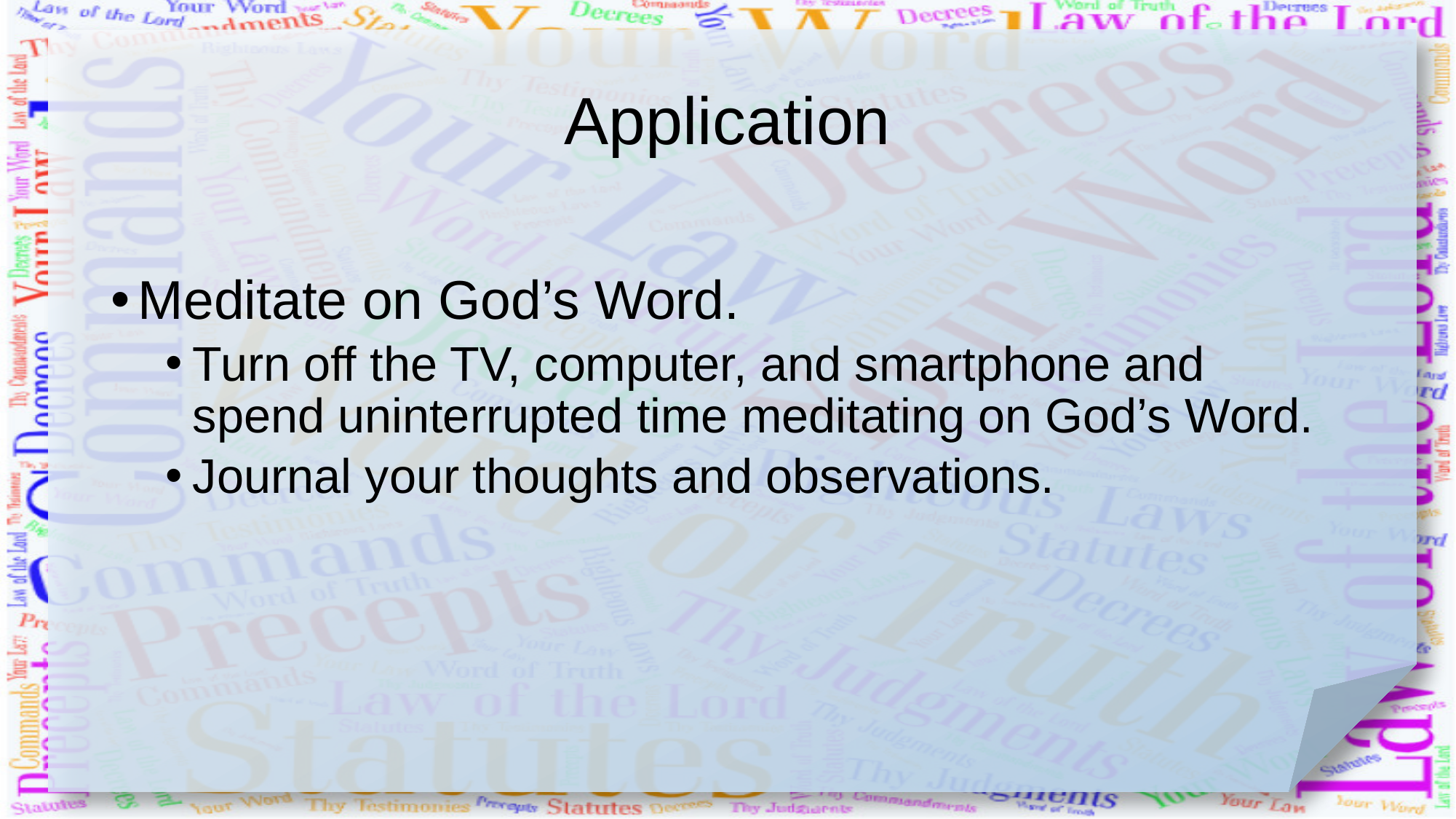

# Application
Meditate on God’s Word.
Turn off the TV, computer, and smartphone and spend uninterrupted time meditating on God’s Word.
Journal your thoughts and observations.